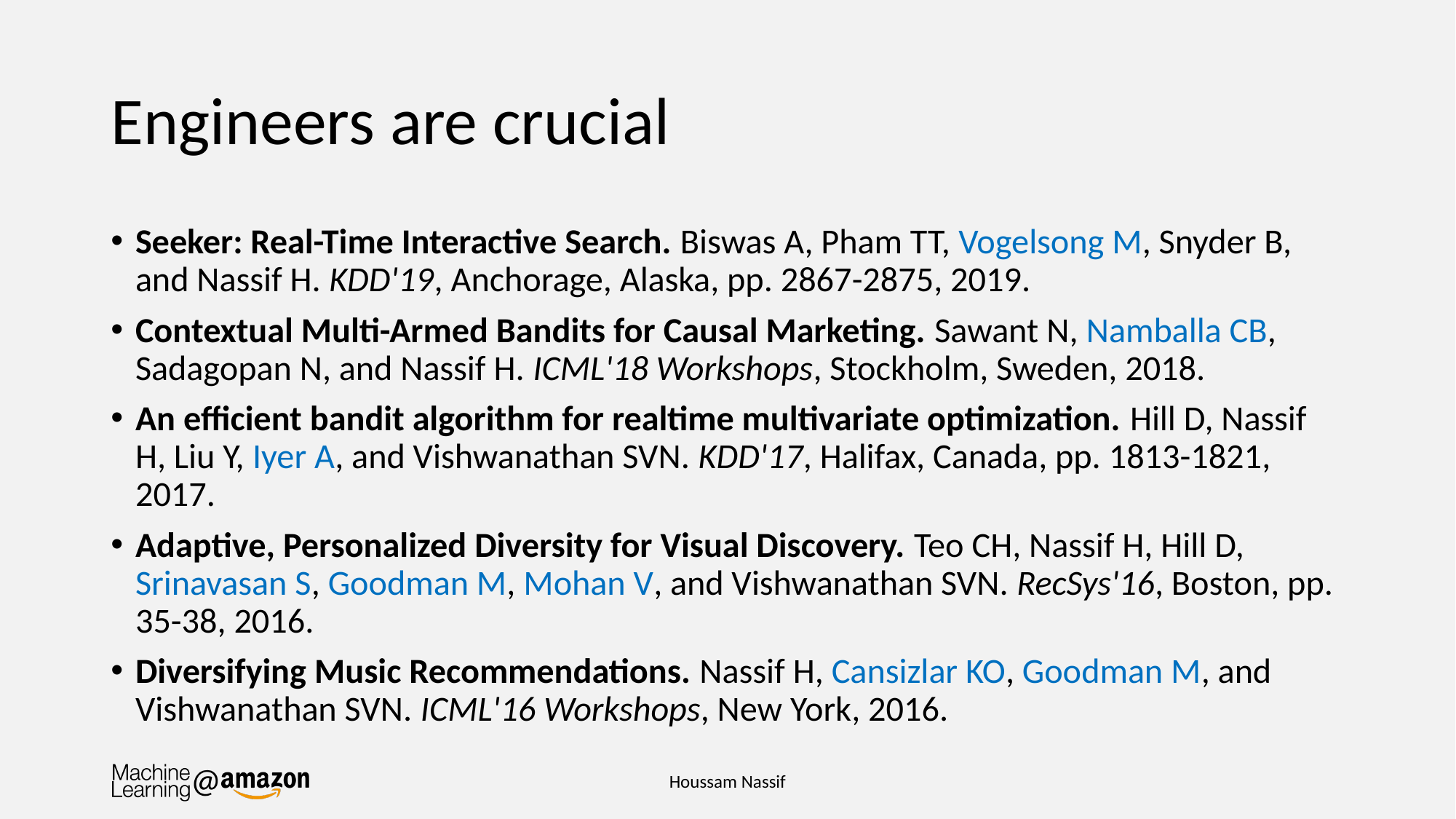

# Engineers are crucial
Seeker: Real-Time Interactive Search. Biswas A, Pham TT, Vogelsong M, Snyder B, and Nassif H. KDD'19, Anchorage, Alaska, pp. 2867-2875, 2019.
Contextual Multi-Armed Bandits for Causal Marketing. Sawant N, Namballa CB, Sadagopan N, and Nassif H. ICML'18 Workshops, Stockholm, Sweden, 2018.
An efficient bandit algorithm for realtime multivariate optimization. Hill D, Nassif H, Liu Y, Iyer A, and Vishwanathan SVN. KDD'17, Halifax, Canada, pp. 1813-1821, 2017.
Adaptive, Personalized Diversity for Visual Discovery. Teo CH, Nassif H, Hill D, Srinavasan S, Goodman M, Mohan V, and Vishwanathan SVN. RecSys'16, Boston, pp. 35-38, 2016.
Diversifying Music Recommendations. Nassif H, Cansizlar KO, Goodman M, and Vishwanathan SVN. ICML'16 Workshops, New York, 2016.
Houssam Nassif